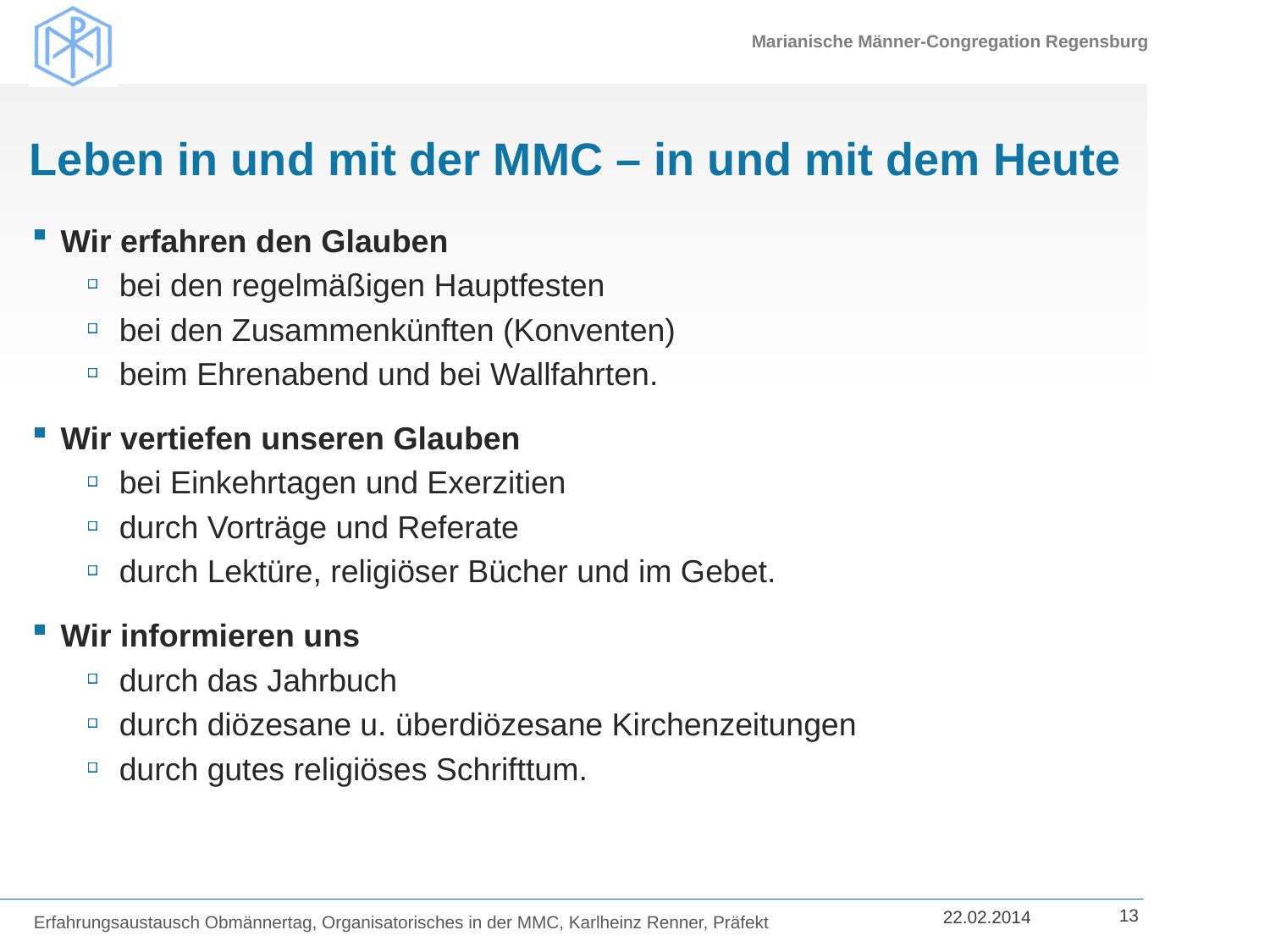

# Leben in und mit der MMC – in und mit dem Heute
Wir erfahren den Glauben
bei den regelmäßigen Hauptfesten
bei den Zusammenkünften (Konventen)
beim Ehrenabend und bei Wallfahrten.

Wir vertiefen unseren Glauben
bei Einkehrtagen und Exerzitien
durch Vorträge und Referate
durch Lektüre, religiöser Bücher und im Gebet.

Wir informieren uns
durch das Jahrbuch
durch diözesane u. überdiözesane Kirchenzeitungen
durch gutes religiöses Schrifttum.
Erfahrungsaustausch Obmännertag, Organisatorisches in der MMC, Karlheinz Renner, Präfekt
13
22.02.2014